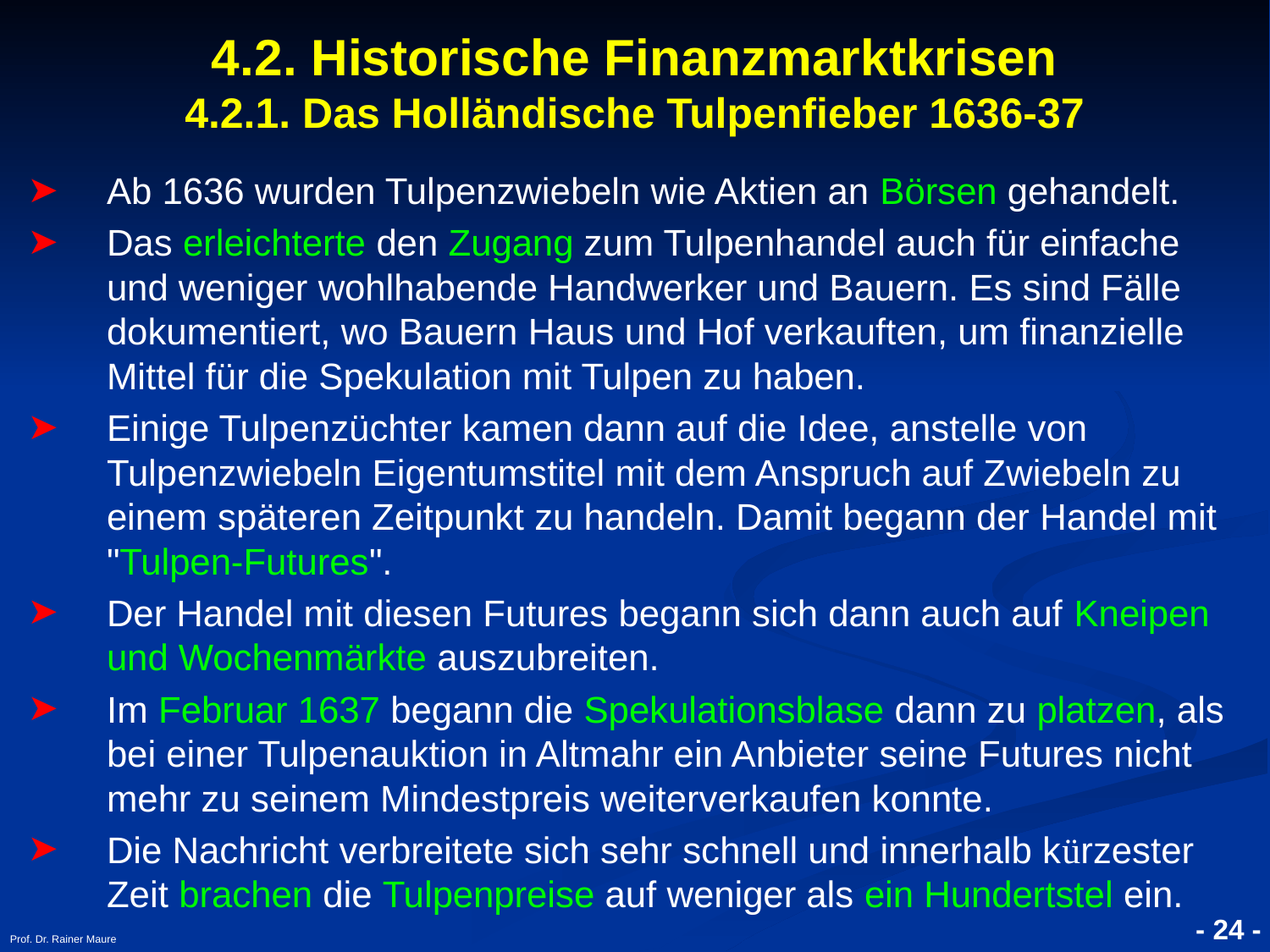

# 4.2. Historische Finanzmarktkrisen 4.2.1. Das Holländische Tulpenfieber 1636-37
Ab 1636 wurden Tulpenzwiebeln wie Aktien an Börsen gehandelt.
Das erleichterte den Zugang zum Tulpenhandel auch für einfache und weniger wohlhabende Handwerker und Bauern. Es sind Fälle dokumentiert, wo Bauern Haus und Hof verkauften, um finanzielle Mittel für die Spekulation mit Tulpen zu haben.
Einige Tulpenzüchter kamen dann auf die Idee, anstelle von Tulpenzwiebeln Eigentumstitel mit dem Anspruch auf Zwiebeln zu einem späteren Zeitpunkt zu handeln. Damit begann der Handel mit "Tulpen-Futures".
Der Handel mit diesen Futures begann sich dann auch auf Kneipen und Wochenmärkte auszubreiten.
Im Februar 1637 begann die Spekulationsblase dann zu platzen, als bei einer Tulpenauktion in Altmahr ein Anbieter seine Futures nicht mehr zu seinem Mindestpreis weiterverkaufen konnte.
Die Nachricht verbreitete sich sehr schnell und innerhalb kürzester Zeit brachen die Tulpenpreise auf weniger als ein Hundertstel ein.

Prof. Dr. Rainer Maure
- 24 -